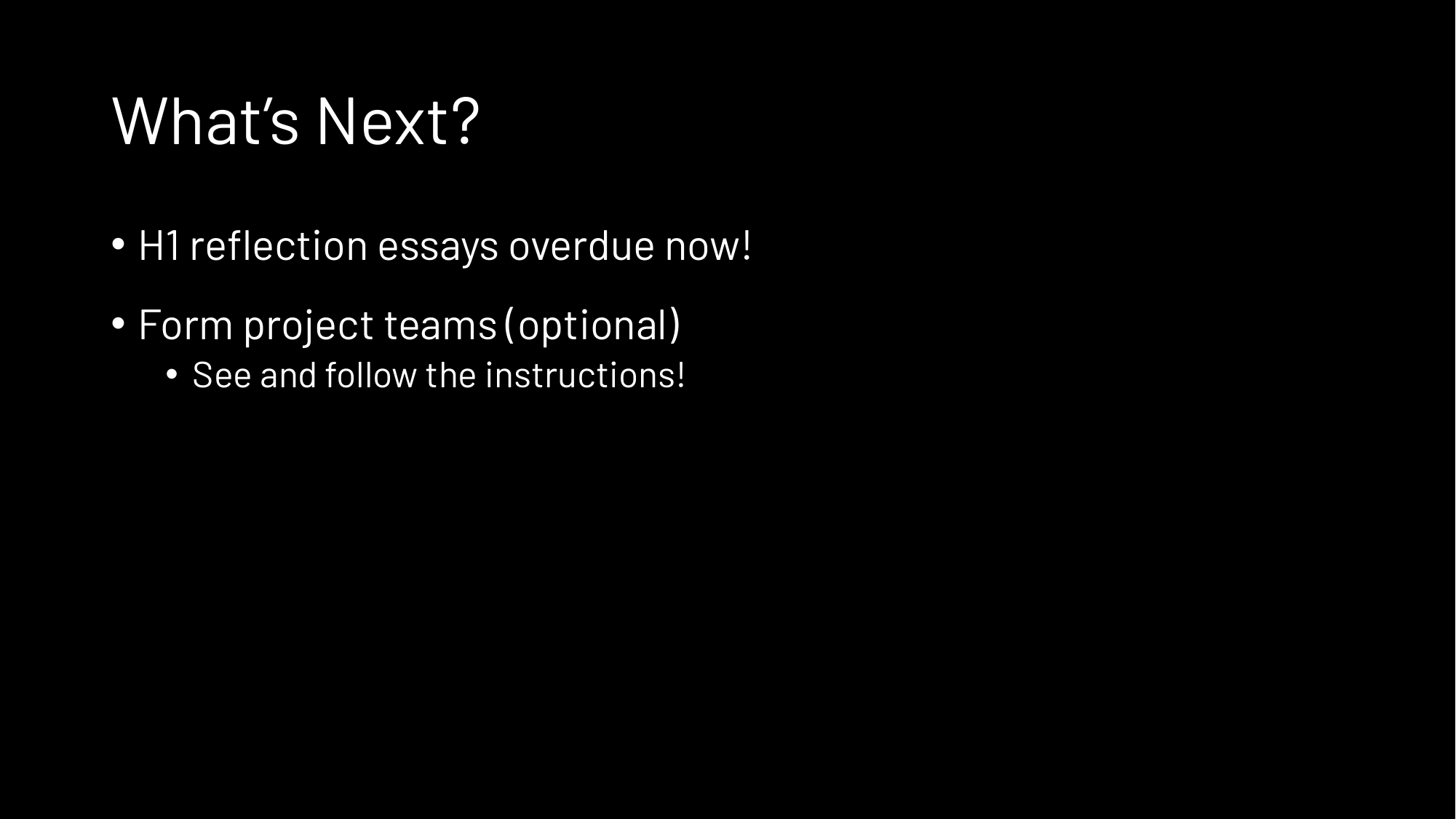

# What’s Next?
H1 reflection essays overdue now!
Form project teams (optional)
See and follow the instructions!